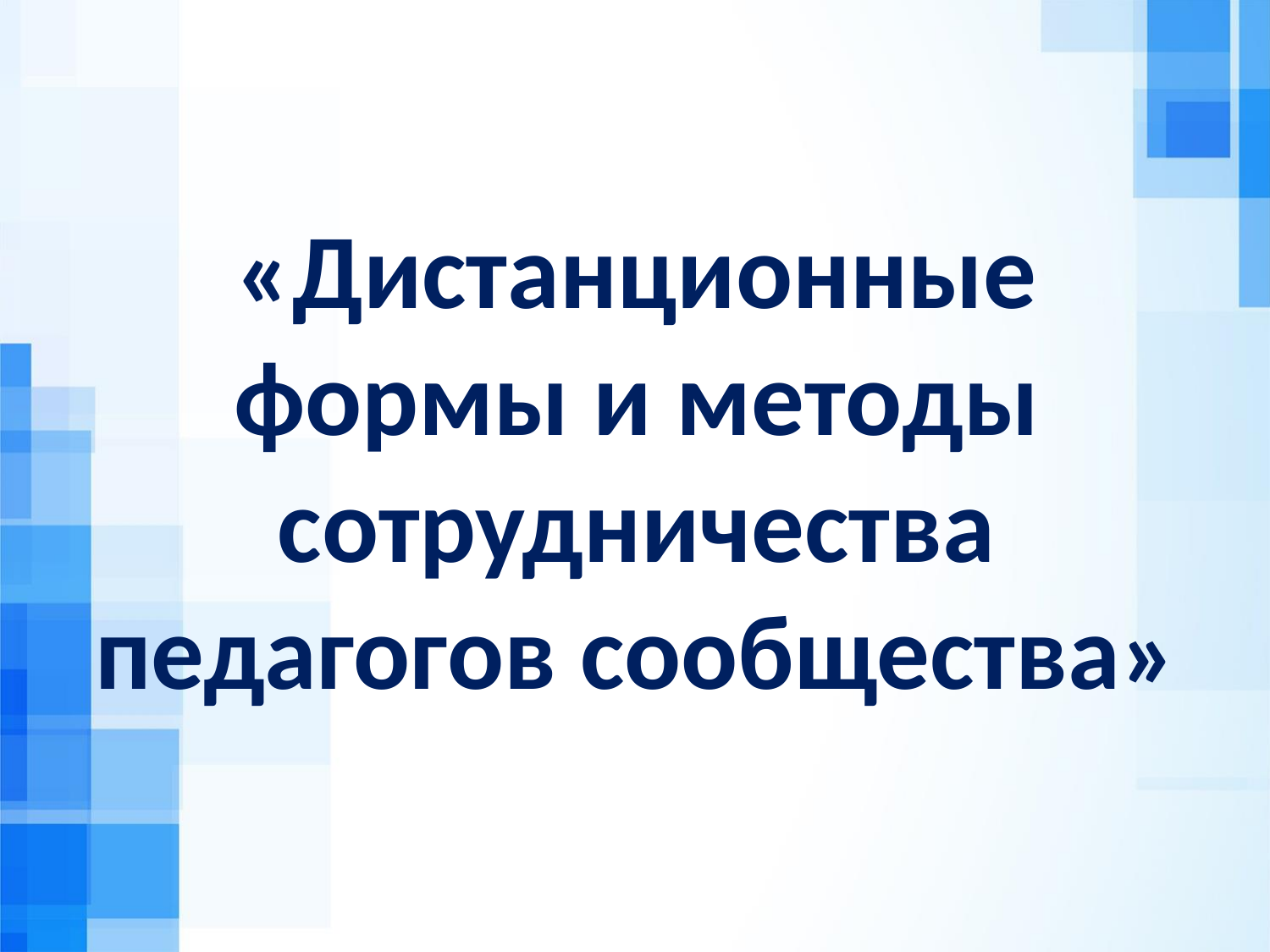

«Дистанционные формы и методы сотрудничества педагогов сообщества»